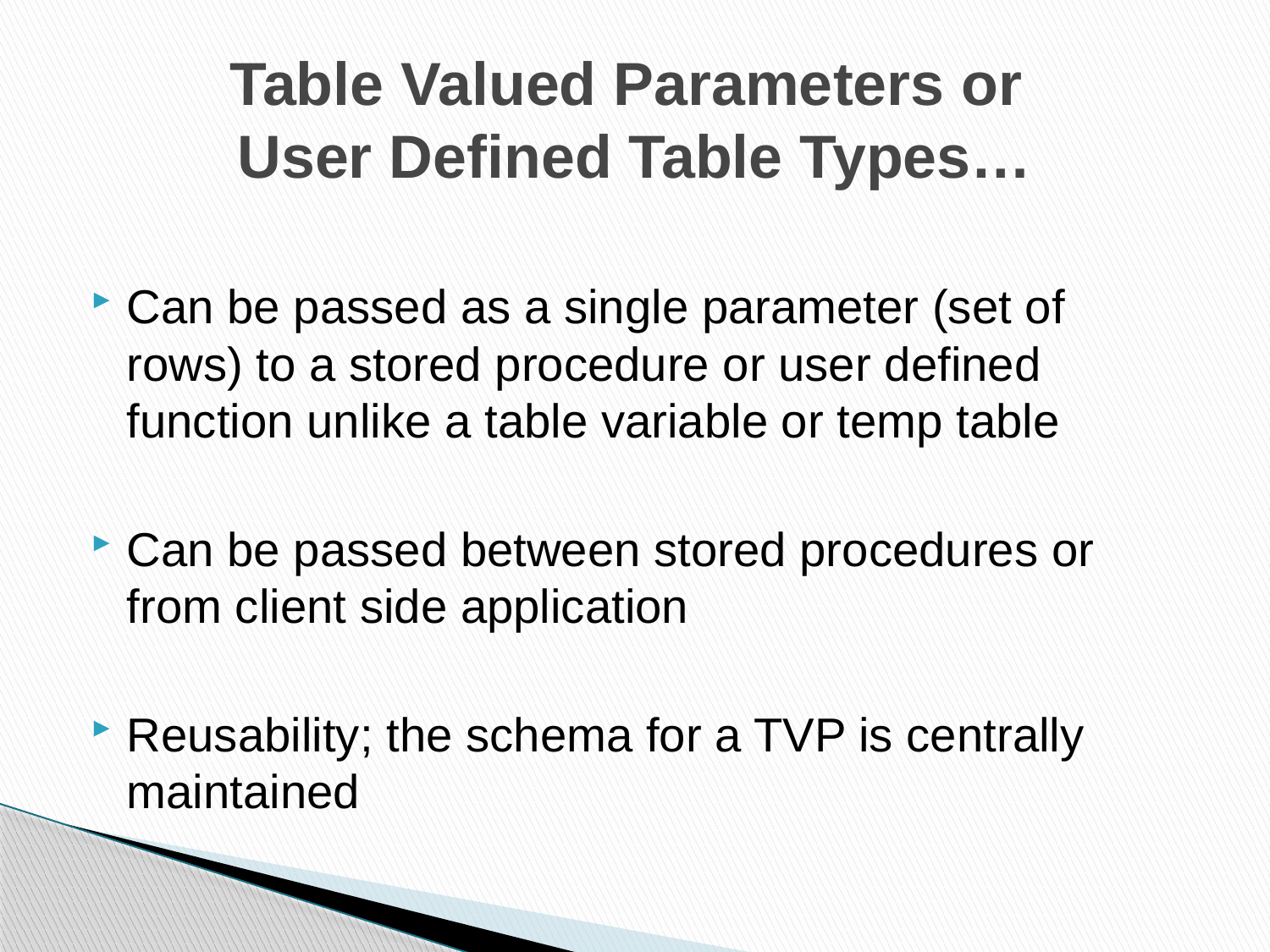

# Table Valued Parameters or User Defined Table Types…

Can be passed as a single parameter (set of rows) to a stored procedure or user defined function unlike a table variable or temp table

Can be passed between stored procedures or from client side application

Reusability; the schema for a TVP is centrally maintained